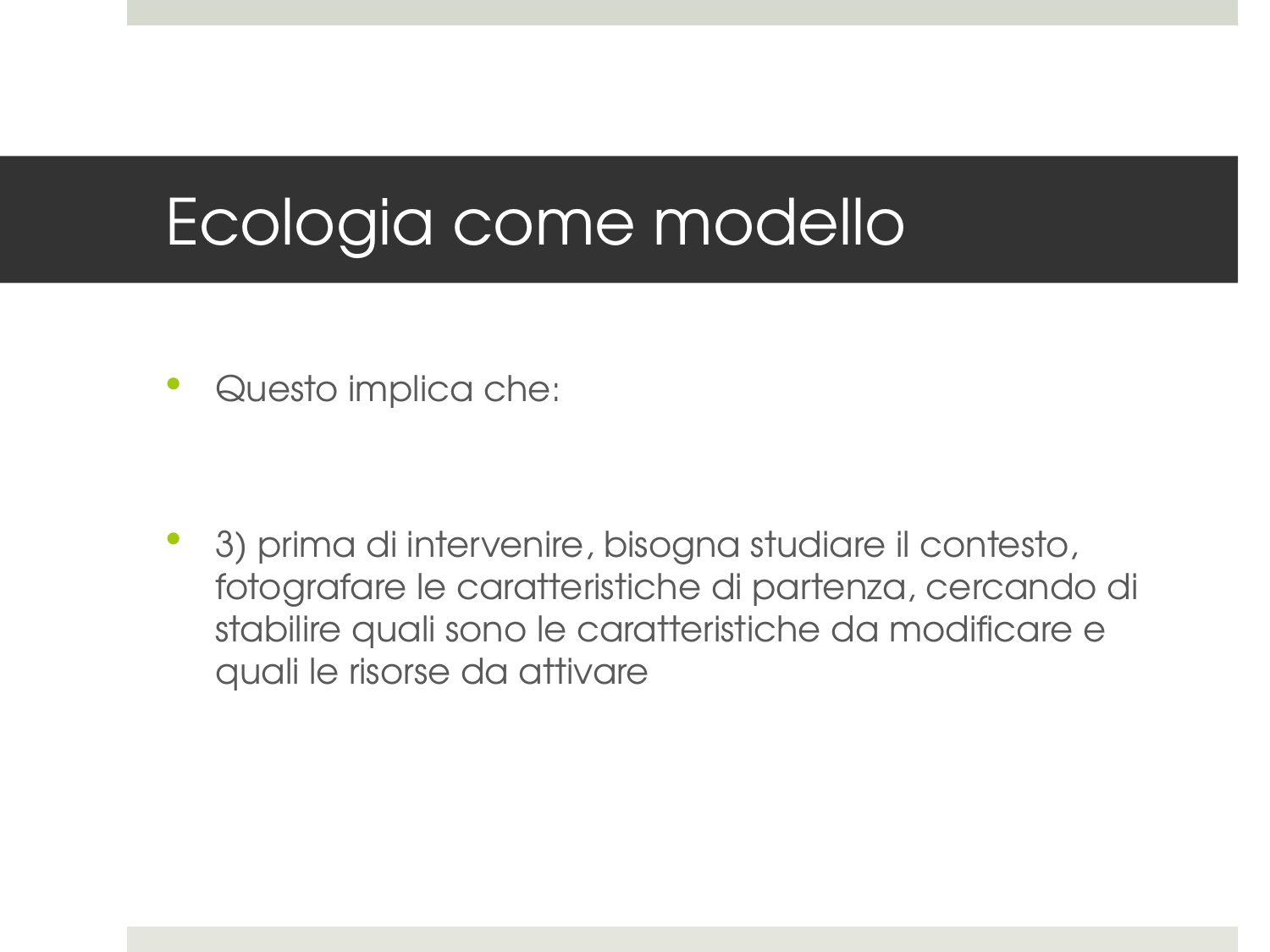

# Ecologia come modello
Questo implica che:

3) prima di intervenire, bisogna studiare il contesto, fotografare le caratteristiche di partenza, cercando di stabilire quali sono le caratteristiche da modificare e quali le risorse da attivare